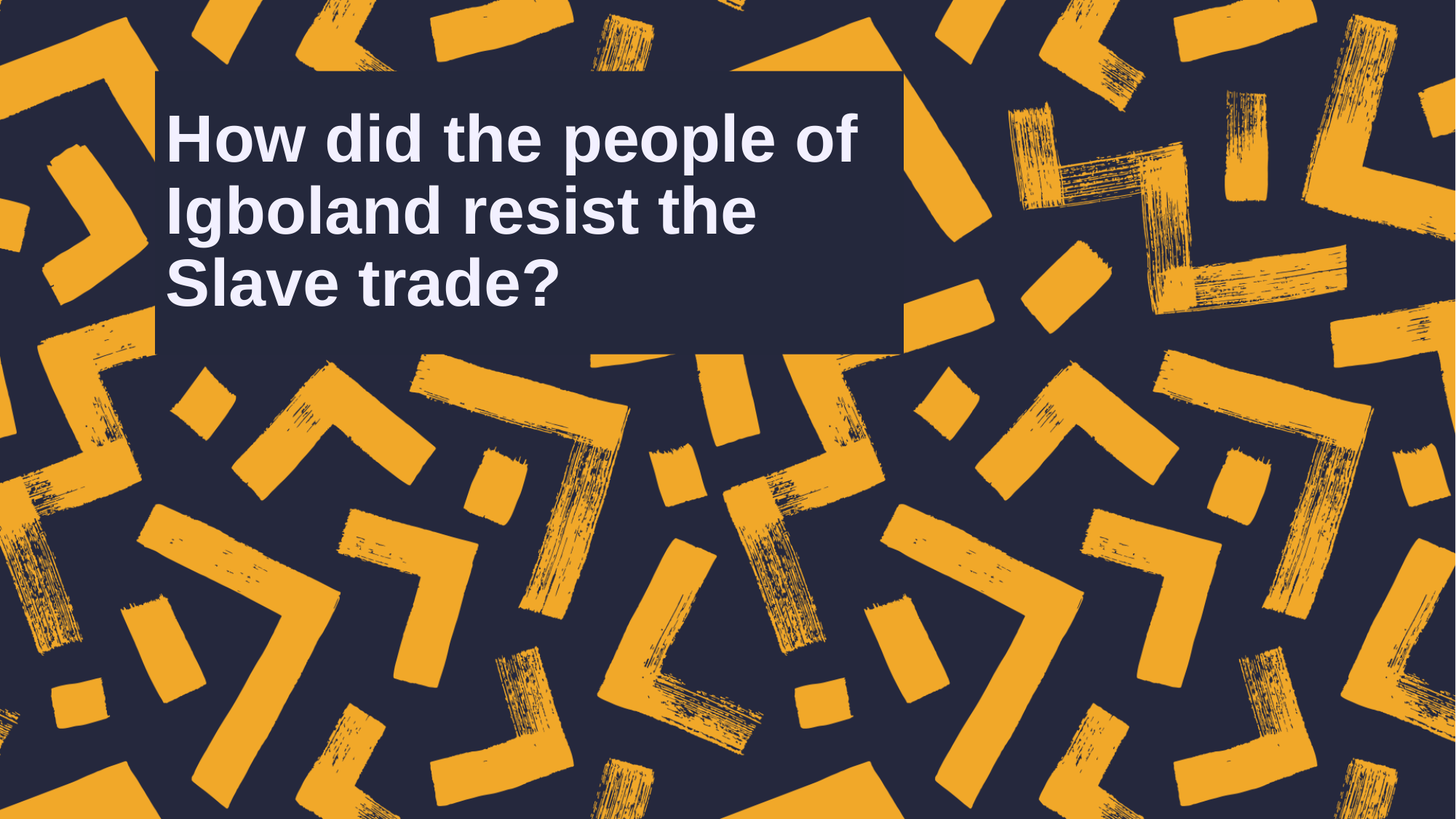

# How did the people of Igboland resist the Slave trade?